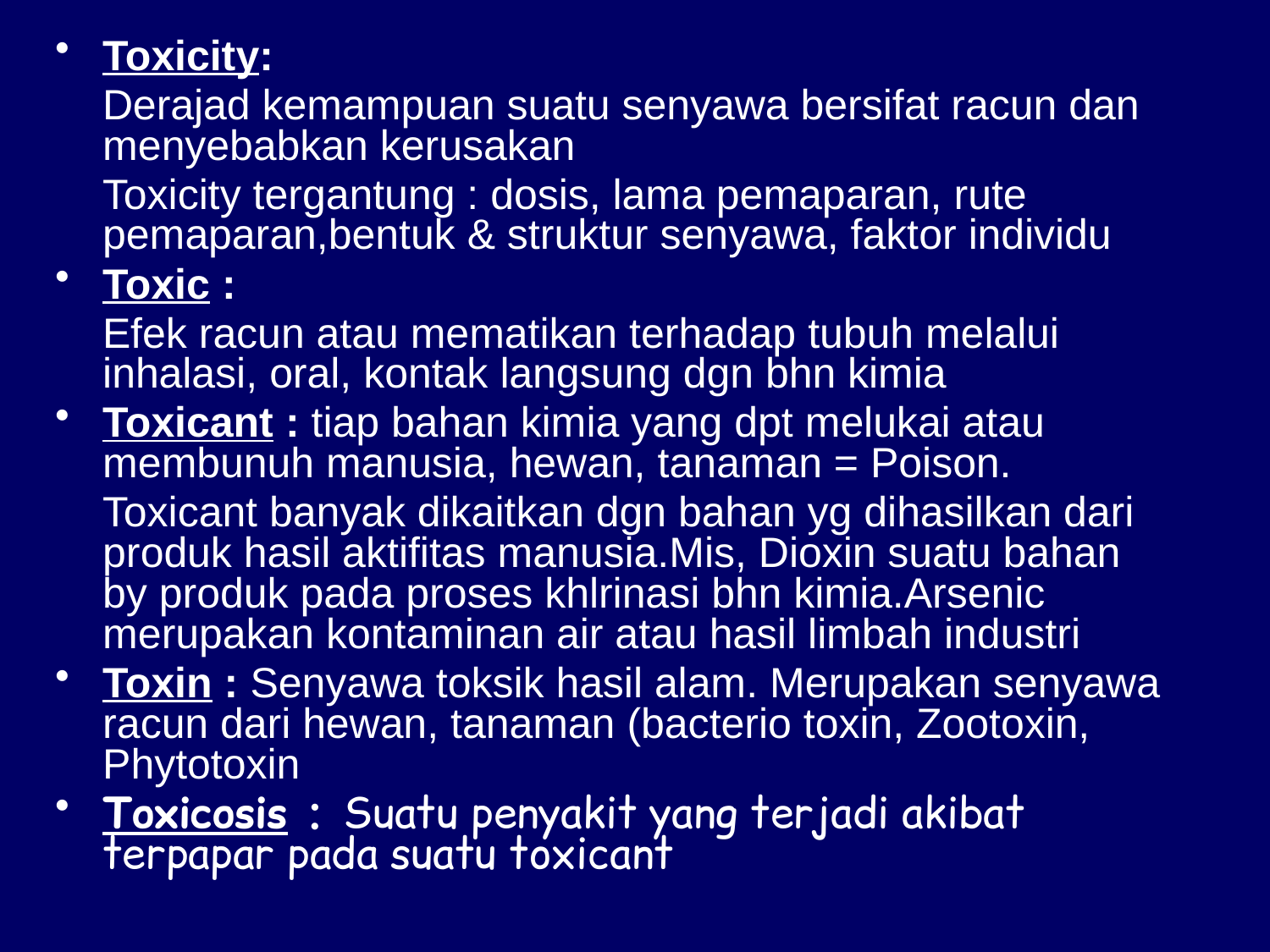

Toxicity:
    Derajad kemampuan suatu senyawa bersifat racun dan menyebabkan kerusakan
    Toxicity tergantung : dosis, lama pemaparan, rute pemaparan,bentuk & struktur senyawa, faktor individu
Toxic :
    Efek racun atau mematikan terhadap tubuh melalui inhalasi, oral, kontak langsung dgn bhn kimia
Toxicant : tiap bahan kimia yang dpt melukai atau membunuh manusia, hewan, tanaman = Poison.
    Toxicant banyak dikaitkan dgn bahan yg dihasilkan dari produk hasil aktifitas manusia.Mis, Dioxin suatu bahan by produk pada proses khlrinasi bhn kimia.Arsenic merupakan kontaminan air atau hasil limbah industri
Toxin : Senyawa toksik hasil alam. Merupakan senyawa racun dari hewan, tanaman (bacterio toxin, Zootoxin, Phytotoxin
Toxicosis : Suatu penyakit yang terjadi akibat terpapar pada suatu toxicant